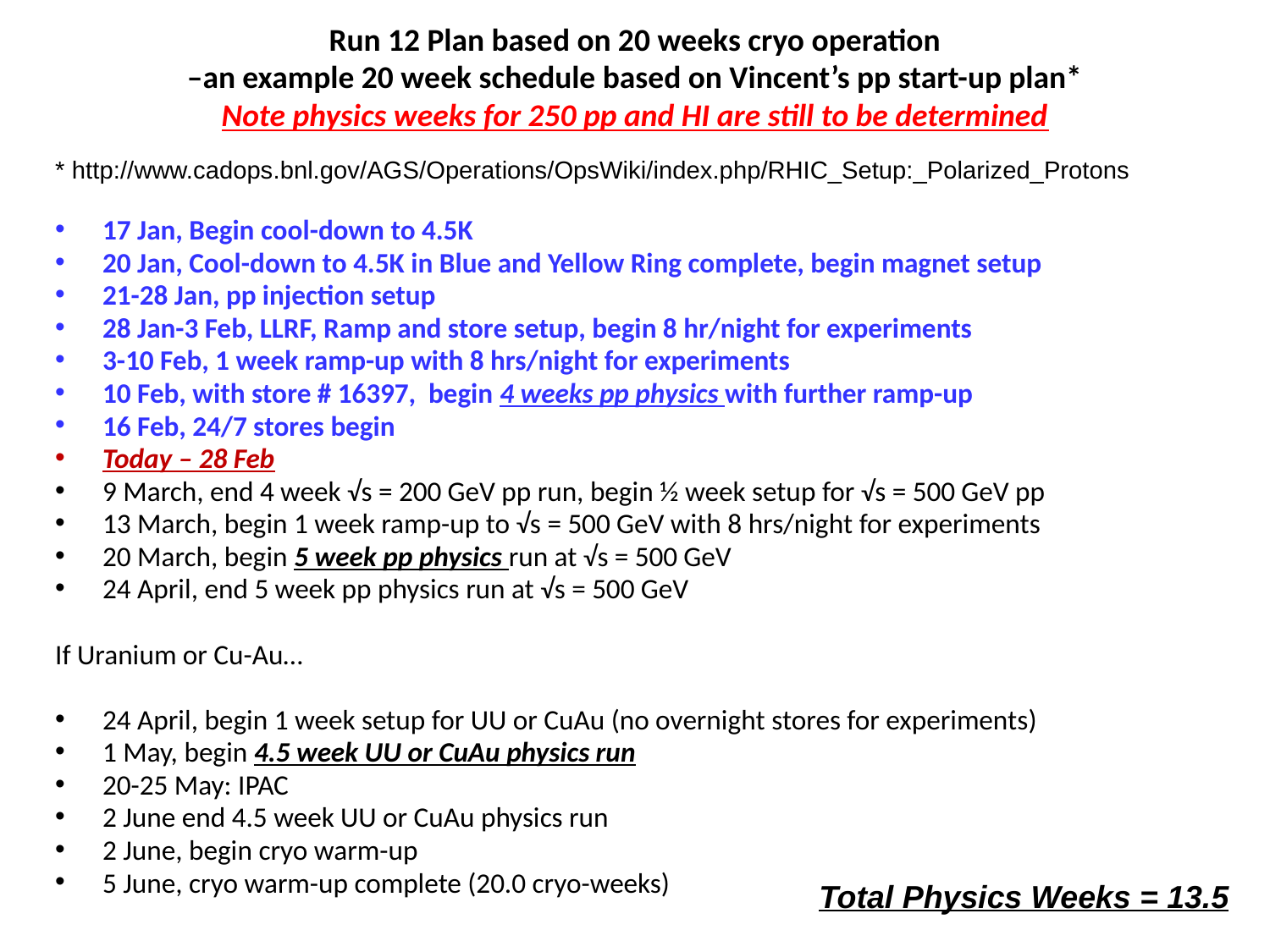

Run 12 Plan based on 20 weeks cryo operation
–an example 20 week schedule based on Vincent’s pp start-up plan*
Note physics weeks for 250 pp and HI are still to be determined
* http://www.cadops.bnl.gov/AGS/Operations/OpsWiki/index.php/RHIC_Setup:_Polarized_Protons

17 Jan, Begin cool-down to 4.5K
20 Jan, Cool-down to 4.5K in Blue and Yellow Ring complete, begin magnet setup
21-28 Jan, pp injection setup
28 Jan-3 Feb, LLRF, Ramp and store setup, begin 8 hr/night for experiments
3-10 Feb, 1 week ramp-up with 8 hrs/night for experiments
10 Feb, with store # 16397,  begin 4 weeks pp physics with further ramp-up
16 Feb, 24/7 stores begin
Today – 28 Feb
9 March, end 4 week √s = 200 GeV pp run, begin ½ week setup for √s = 500 GeV pp
13 March, begin 1 week ramp-up to √s = 500 GeV with 8 hrs/night for experiments
20 March, begin 5 week pp physics run at √s = 500 GeV
24 April, end 5 week pp physics run at √s = 500 GeV

If Uranium or Cu-Au…

24 April, begin 1 week setup for UU or CuAu (no overnight stores for experiments)
1 May, begin 4.5 week UU or CuAu physics run
20-25 May: IPAC
2 June end 4.5 week UU or CuAu physics run
2 June, begin cryo warm-up
5 June, cryo warm-up complete (20.0 cryo-weeks)

Total Physics Weeks = 13.5